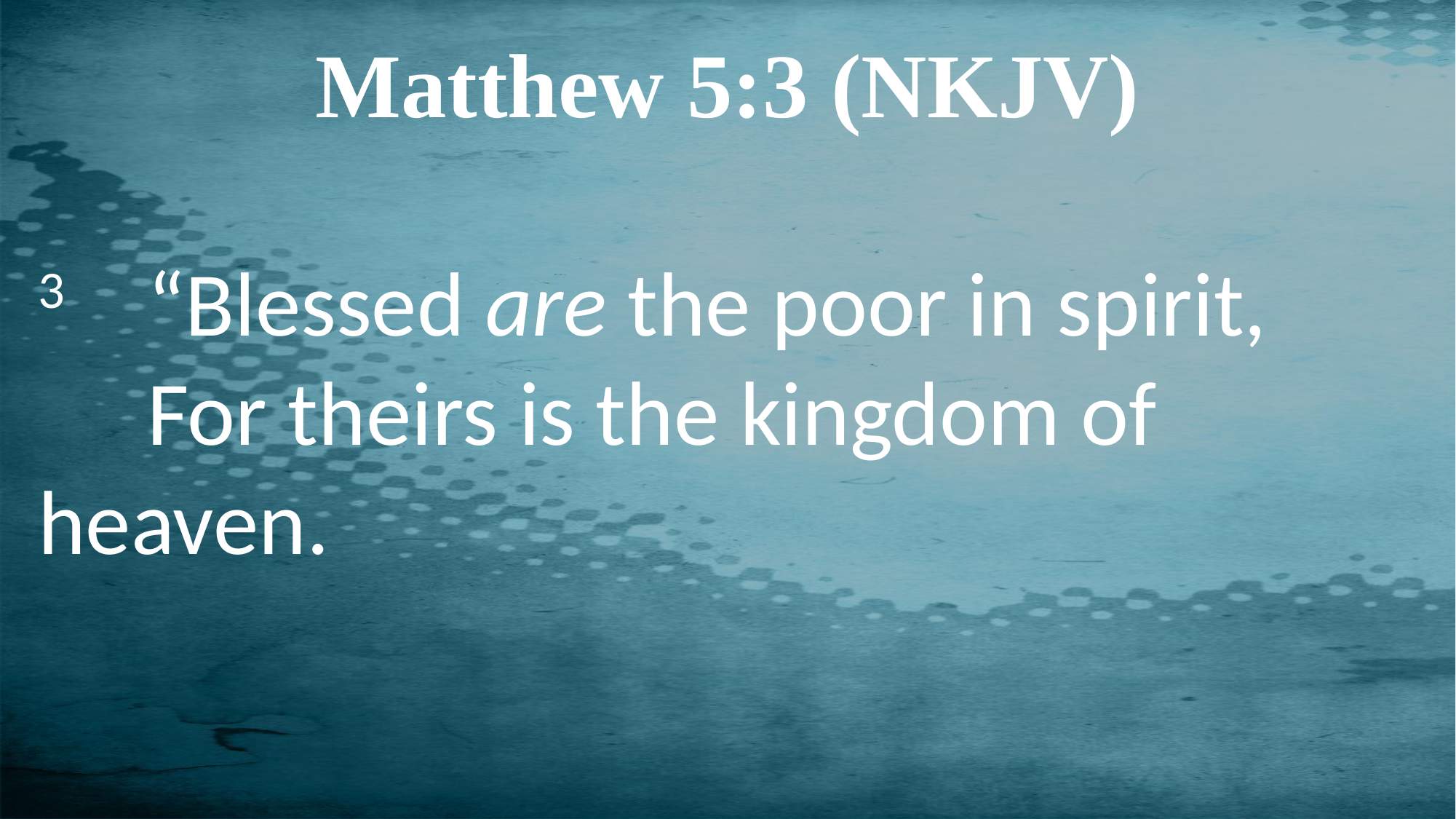

Matthew 5:3 (NKJV)
3 	“Blessed are the poor in spirit,
    	For theirs is the kingdom of 	heaven.